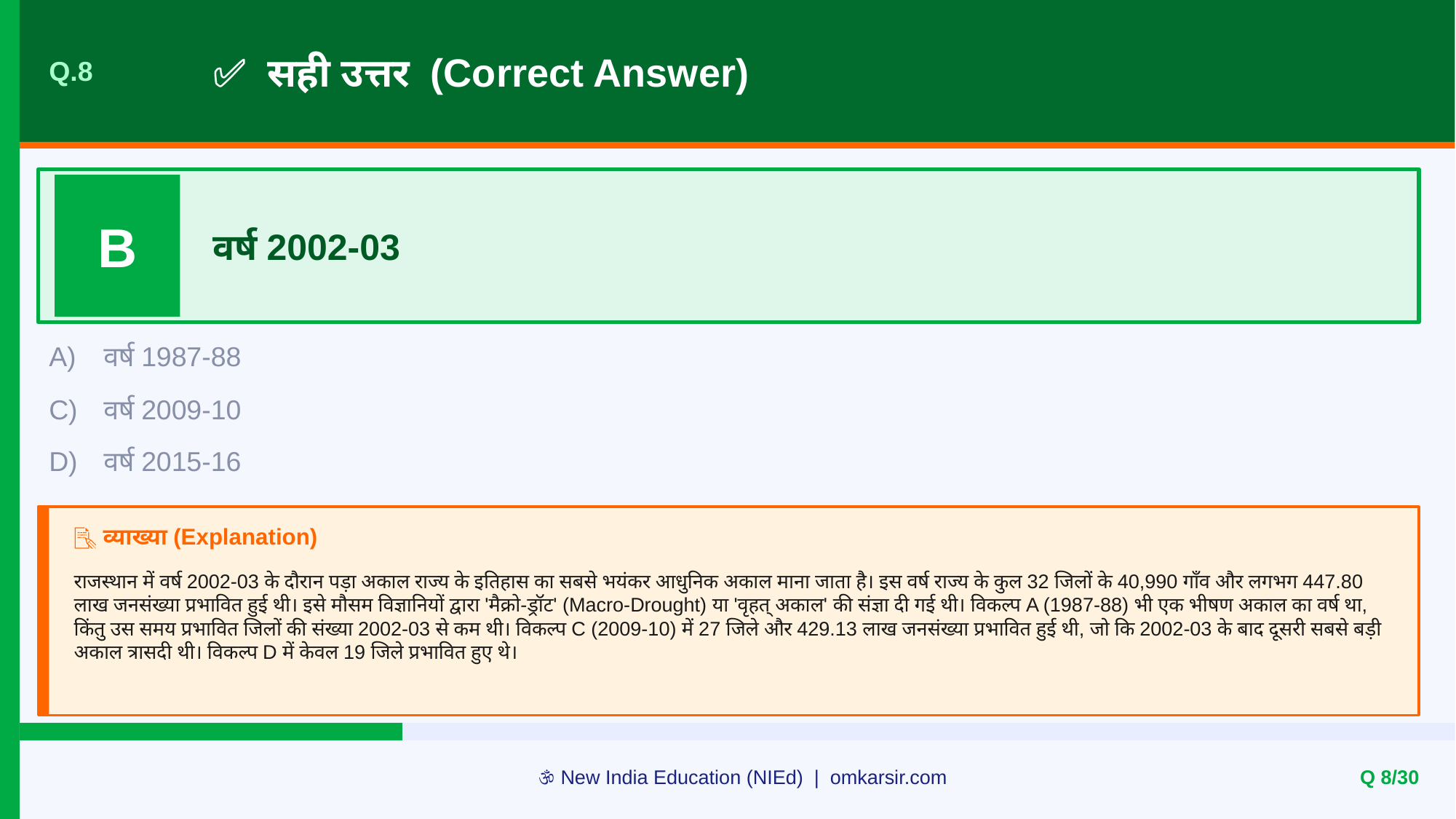

✅  सही उत्तर  (Correct Answer)
Q.8

B
वर्ष 2002-03
A)
वर्ष 1987-88
C)
वर्ष 2009-10
D)
वर्ष 2015-16

📝 व्याख्या (Explanation)
राजस्थान में वर्ष 2002-03 के दौरान पड़ा अकाल राज्य के इतिहास का सबसे भयंकर आधुनिक अकाल माना जाता है। इस वर्ष राज्य के कुल 32 जिलों के 40,990 गाँव और लगभग 447.80 लाख जनसंख्या प्रभावित हुई थी। इसे मौसम विज्ञानियों द्वारा 'मैक्रो-ड्रॉट' (Macro-Drought) या 'वृहत् अकाल' की संज्ञा दी गई थी। विकल्प A (1987-88) भी एक भीषण अकाल का वर्ष था, किंतु उस समय प्रभावित जिलों की संख्या 2002-03 से कम थी। विकल्प C (2009-10) में 27 जिले और 429.13 लाख जनसंख्या प्रभावित हुई थी, जो कि 2002-03 के बाद दूसरी सबसे बड़ी अकाल त्रासदी थी। विकल्प D में केवल 19 जिले प्रभावित हुए थे।

🕉️ New India Education (NIEd)  |  omkarsir.com
Q 8/30